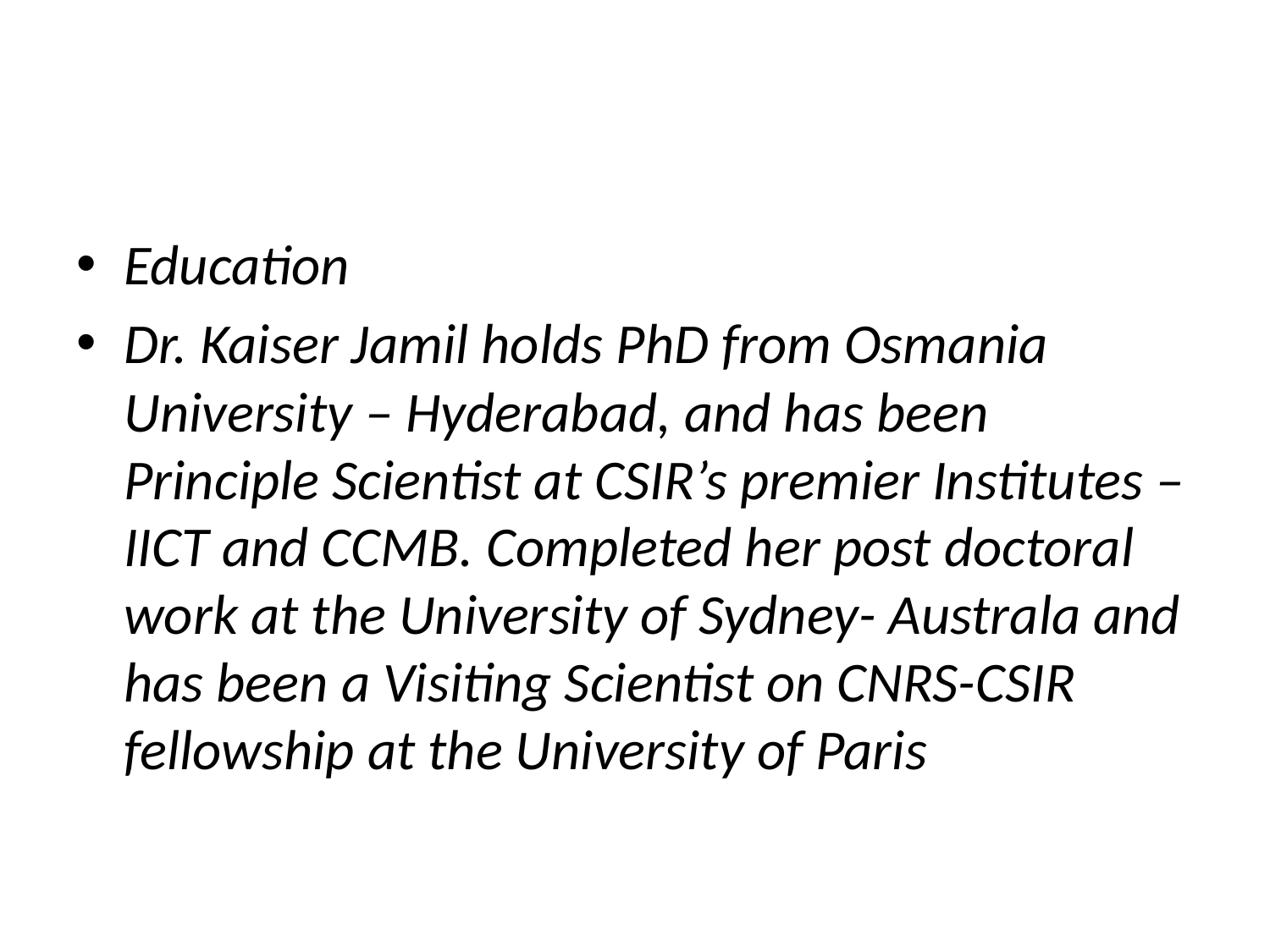

Education
Dr. Kaiser Jamil holds PhD from Osmania University – Hyderabad, and has been Principle Scientist at CSIR’s premier Institutes –IICT and CCMB. Completed her post doctoral work at the University of Sydney- Australa and has been a Visiting Scientist on CNRS-CSIR fellowship at the University of Paris